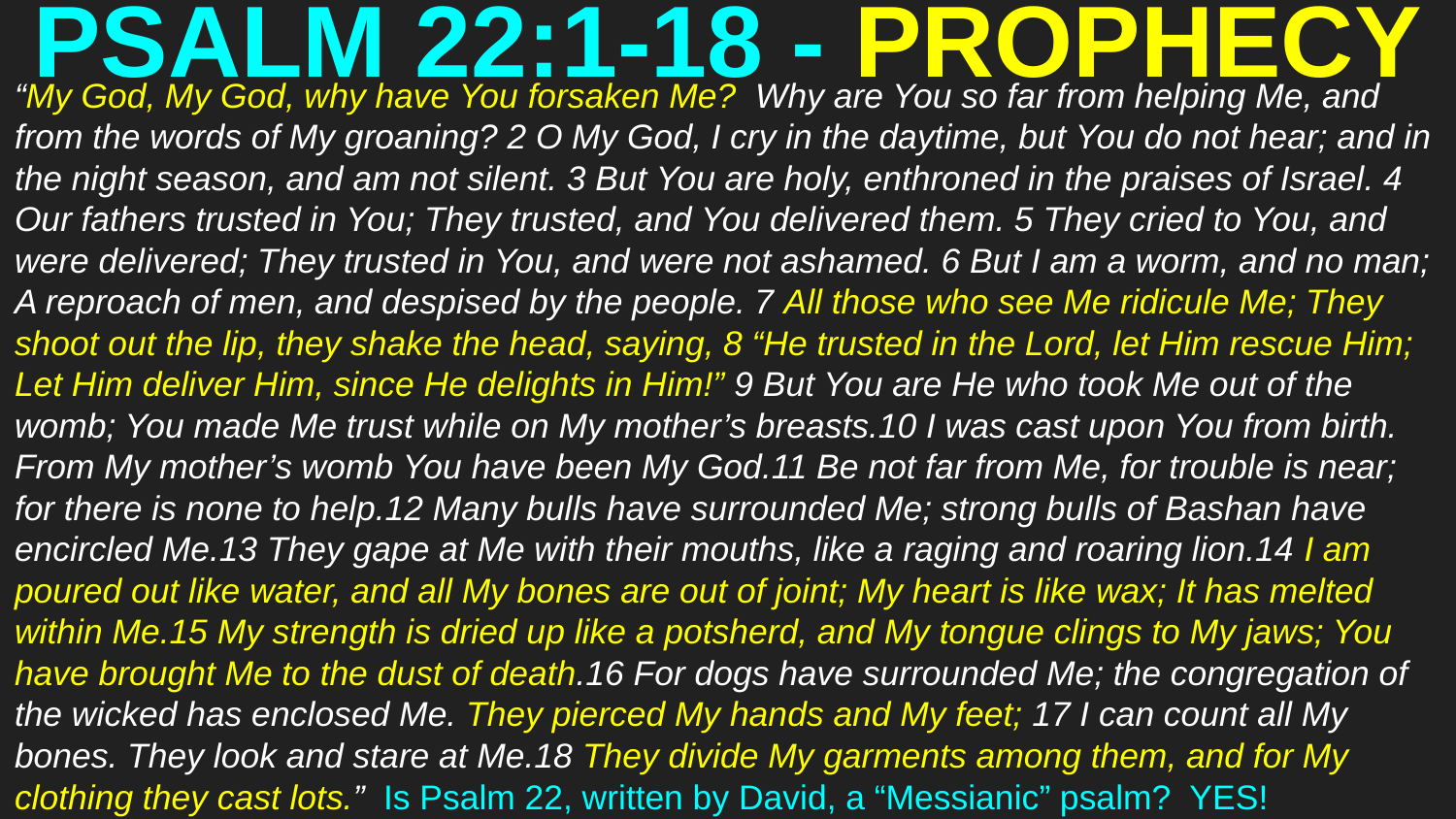

# PSALM 22:1-18 - PROPHECY
“My God, My God, why have You forsaken Me?  Why are You so far from helping Me, and from the words of My groaning? 2 O My God, I cry in the daytime, but You do not hear; and in the night season, and am not silent. 3 But You are holy, enthroned in the praises of Israel. 4 Our fathers trusted in You; They trusted, and You delivered them. 5 They cried to You, and were delivered; They trusted in You, and were not ashamed. 6 But I am a worm, and no man; A reproach of men, and despised by the people. 7 All those who see Me ridicule Me; They shoot out the lip, they shake the head, saying, 8 “He trusted in the Lord, let Him rescue Him; Let Him deliver Him, since He delights in Him!” 9 But You are He who took Me out of the womb; You made Me trust while on My mother’s breasts.10 I was cast upon You from birth. From My mother’s womb You have been My God.11 Be not far from Me, for trouble is near; for there is none to help.12 Many bulls have surrounded Me; strong bulls of Bashan have encircled Me.13 They gape at Me with their mouths, like a raging and roaring lion.14 I am poured out like water, and all My bones are out of joint; My heart is like wax; It has melted within Me.15 My strength is dried up like a potsherd, and My tongue clings to My jaws; You have brought Me to the dust of death.16 For dogs have surrounded Me; the congregation of the wicked has enclosed Me. They pierced My hands and My feet; 17 I can count all My bones. They look and stare at Me.18 They divide My garments among them, and for My clothing they cast lots.”  Is Psalm 22, written by David, a “Messianic” psalm?  YES!